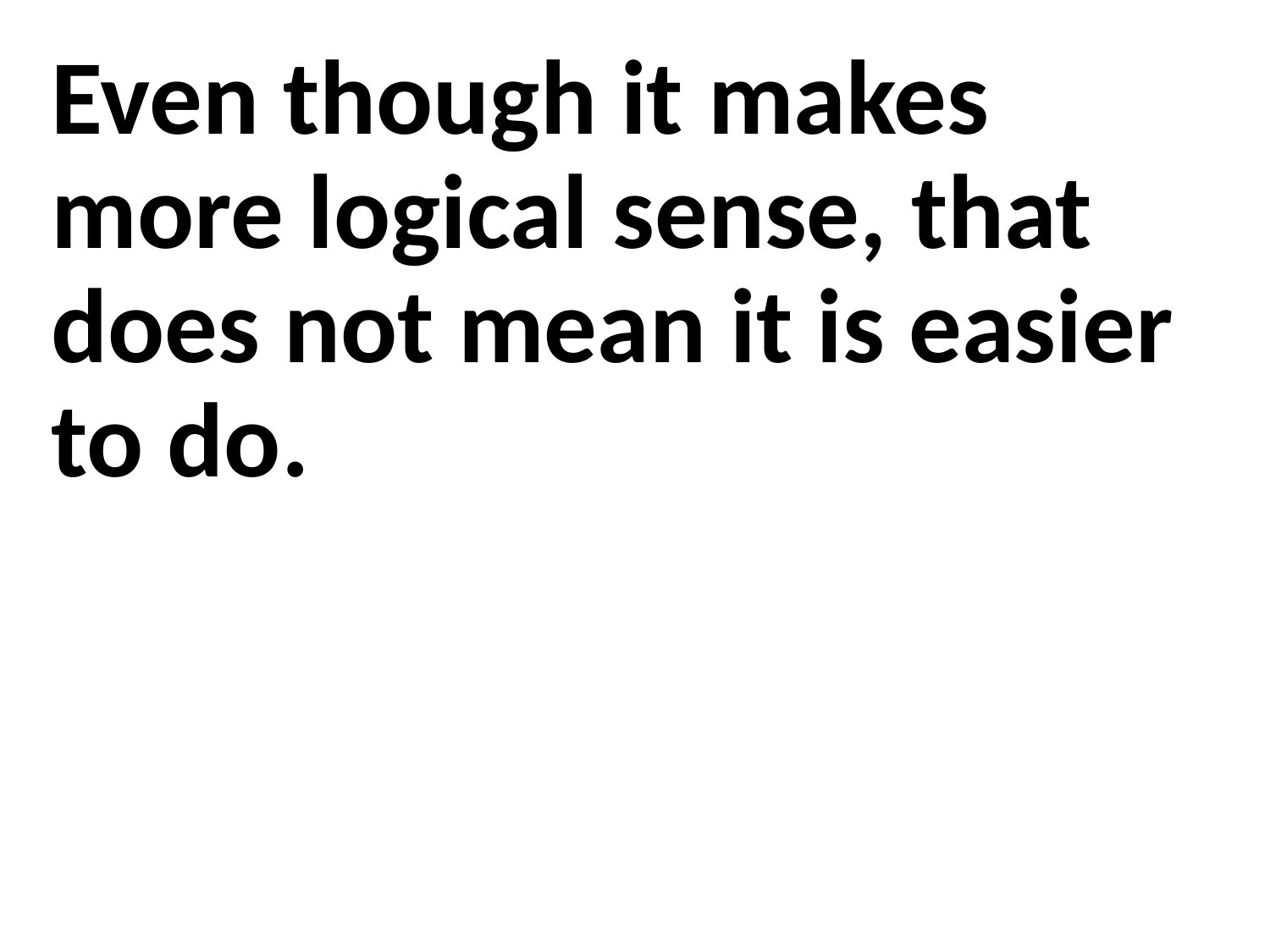

Even though it makes more logical sense, that does not mean it is easier to do.